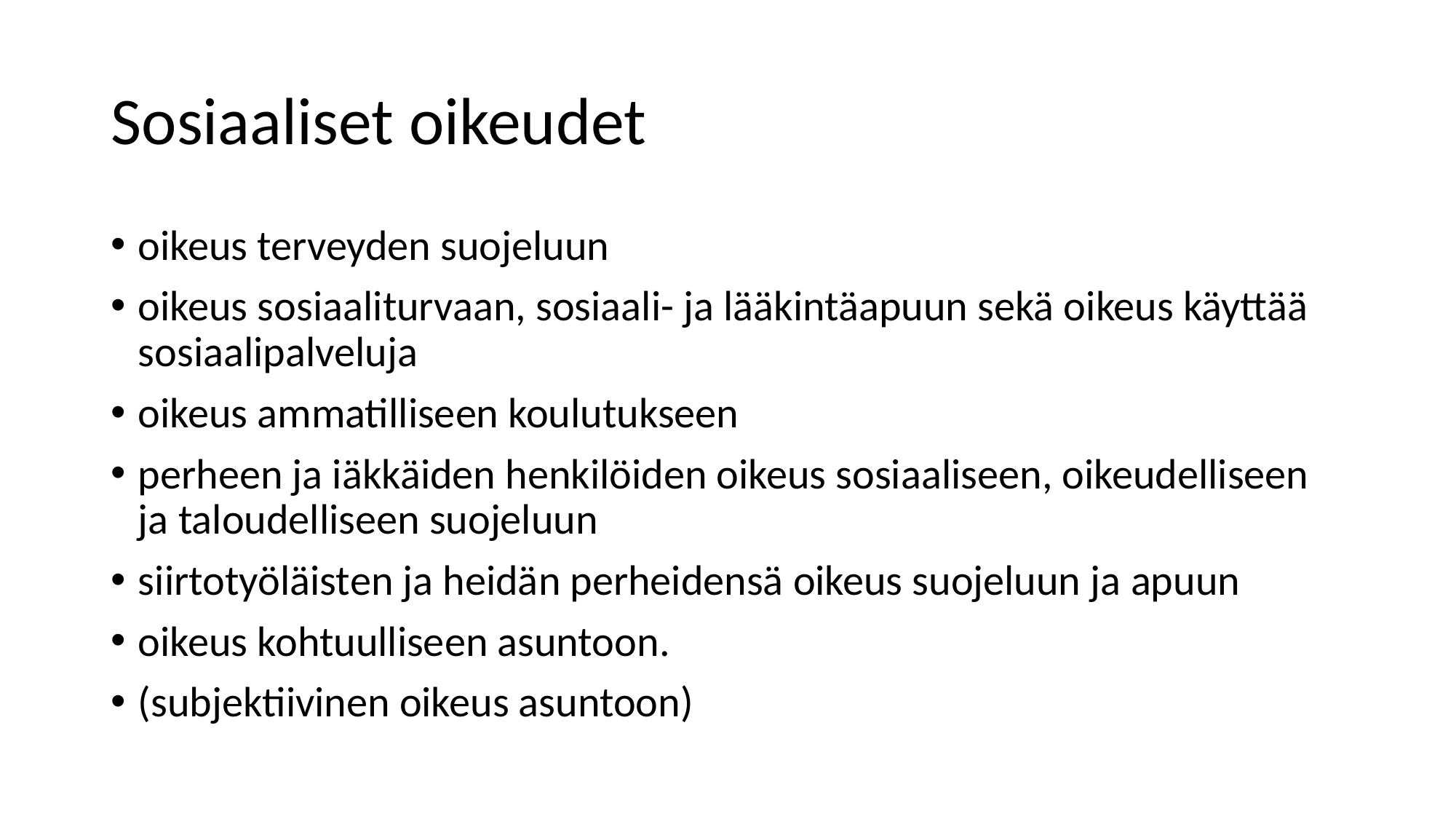

# Sosiaaliset oikeudet
oikeus terveyden suojeluun
oikeus sosiaaliturvaan, sosiaali- ja lääkintäapuun sekä oikeus käyttää sosiaalipalveluja
oikeus ammatilliseen koulutukseen
perheen ja iäkkäiden henkilöiden oikeus sosiaaliseen, oikeudelliseen ja taloudelliseen suojeluun
siirtotyöläisten ja heidän perheidensä oikeus suojeluun ja apuun
oikeus kohtuulliseen asuntoon.
(subjektiivinen oikeus asuntoon)